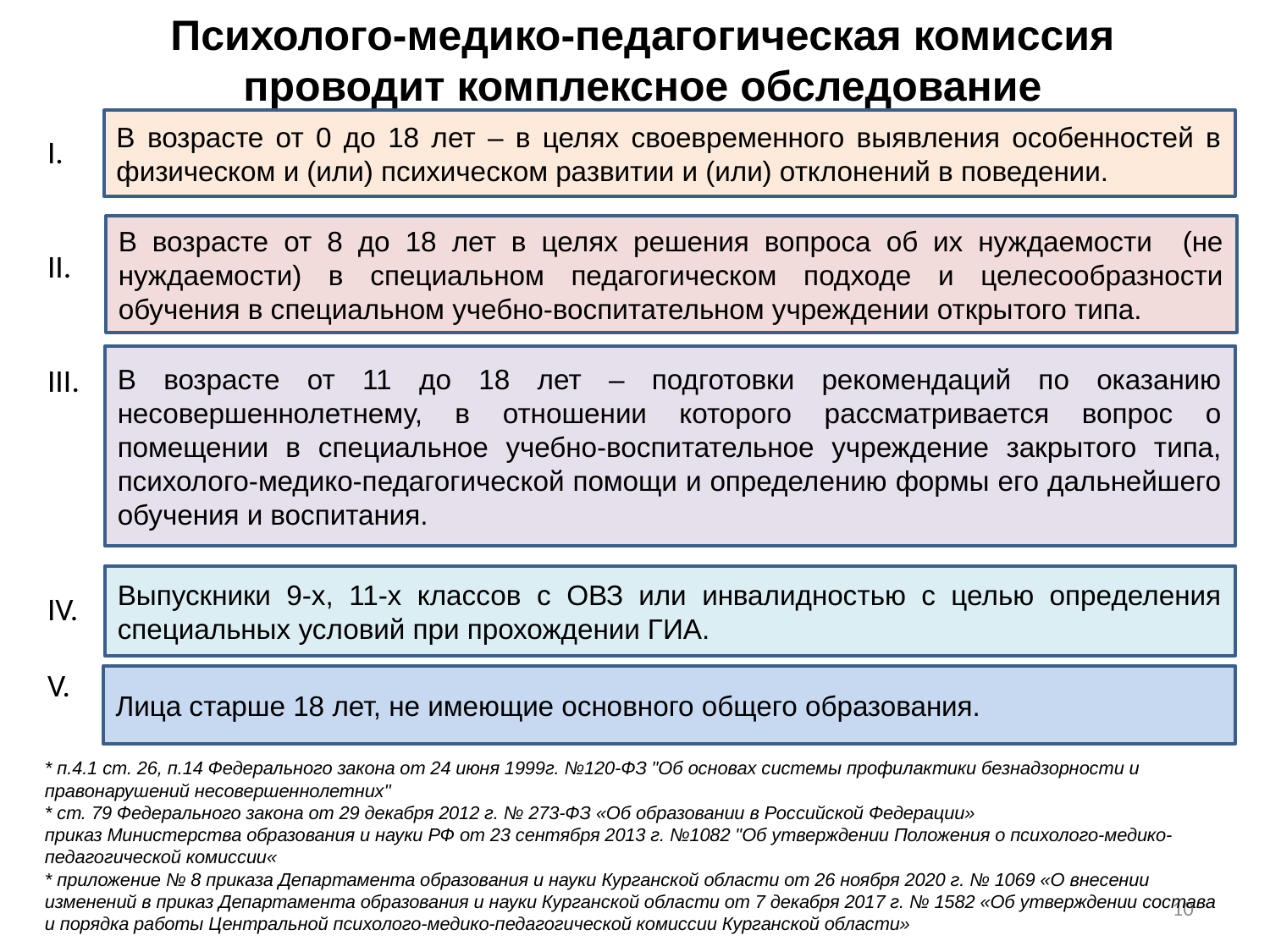

Психолого-медико-педагогическая комиссия
проводит комплексное обследование
В возрасте от 0 до 18 лет – в целях своевременного выявления особенностей в физическом и (или) психическом развитии и (или) отклонений в поведении.
I.

II.

III.

IV.

V.
В возрасте от 8 до 18 лет в целях решения вопроса об их нуждаемости  (не нуждаемости) в специальном педагогическом подходе и целесообразности обучения в специальном учебно-воспитательном учреждении открытого типа.
В возрасте от 11 до 18 лет – подготовки рекомендаций по оказанию несовершеннолетнему, в отношении которого рассматривается вопрос о помещении в специальное учебно-воспитательное учреждение закрытого типа, психолого-медико-педагогической помощи и определению формы его дальнейшего обучения и воспитания.
Выпускники 9-х, 11-х классов с ОВЗ или инвалидностью с целью определения специальных условий при прохождении ГИА.
Лица старше 18 лет, не имеющие основного общего образования.
* п.4.1 ст. 26, п.14 Федерального закона от 24 июня 1999г. №120-ФЗ "Об основах системы профилактики безнадзорности и правонарушений несовершеннолетних"
* ст. 79 Федерального закона от 29 декабря 2012 г. № 273-ФЗ «Об образовании в Российской Федерации»
приказ Министерства образования и науки РФ от 23 сентября 2013 г. №1082 "Об утверждении Положения о психолого-медико-педагогической комиссии«
* приложение № 8 приказа Департамента образования и науки Курганской области от 26 ноября 2020 г. № 1069 «О внесении изменений в приказ Департамента образования и науки Курганской области от 7 декабря 2017 г. № 1582 «Об утверждении состава и порядка работы Центральной психолого-медико-педагогической комиссии Курганской области»
10